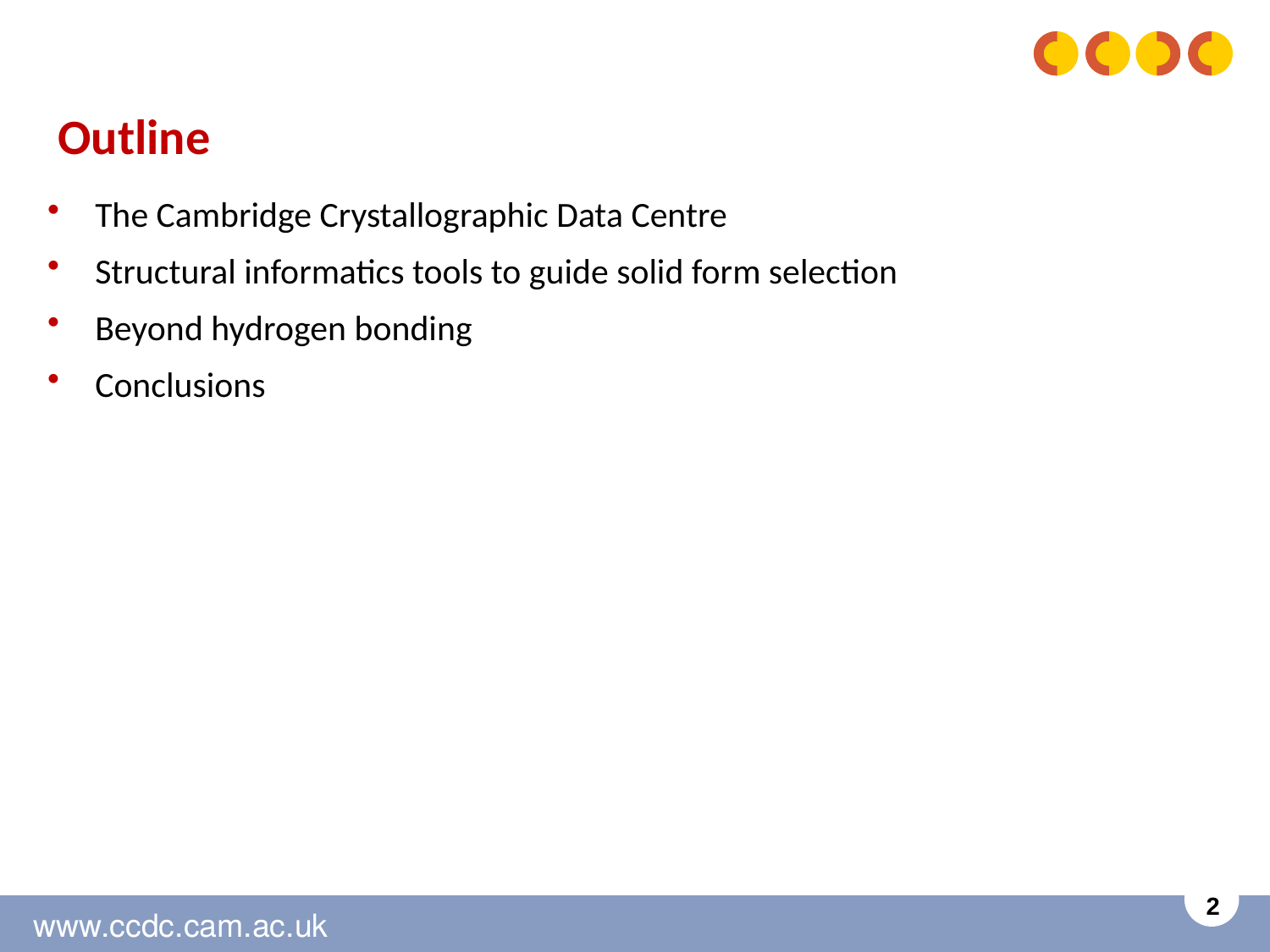

# Outline
The Cambridge Crystallographic Data Centre
Structural informatics tools to guide solid form selection
Beyond hydrogen bonding
Conclusions